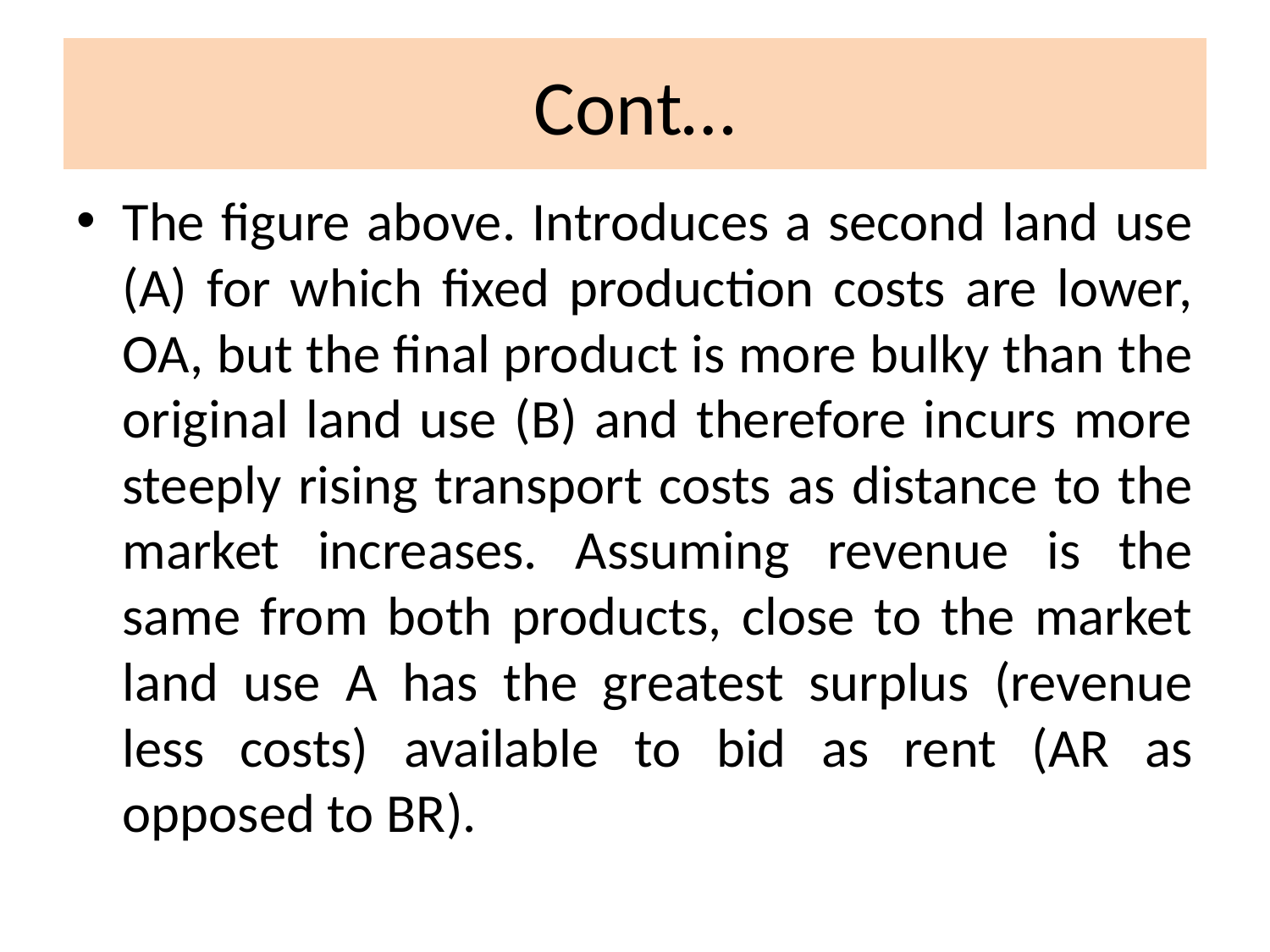

# Cont…
The figure above. Introduces a second land use (A) for which fixed production costs are lower, OA, but the final product is more bulky than the original land use (B) and therefore incurs more steeply rising transport costs as distance to the market increases. Assuming revenue is the same from both products, close to the market land use A has the greatest surplus (revenue less costs) available to bid as rent (AR as opposed to BR).